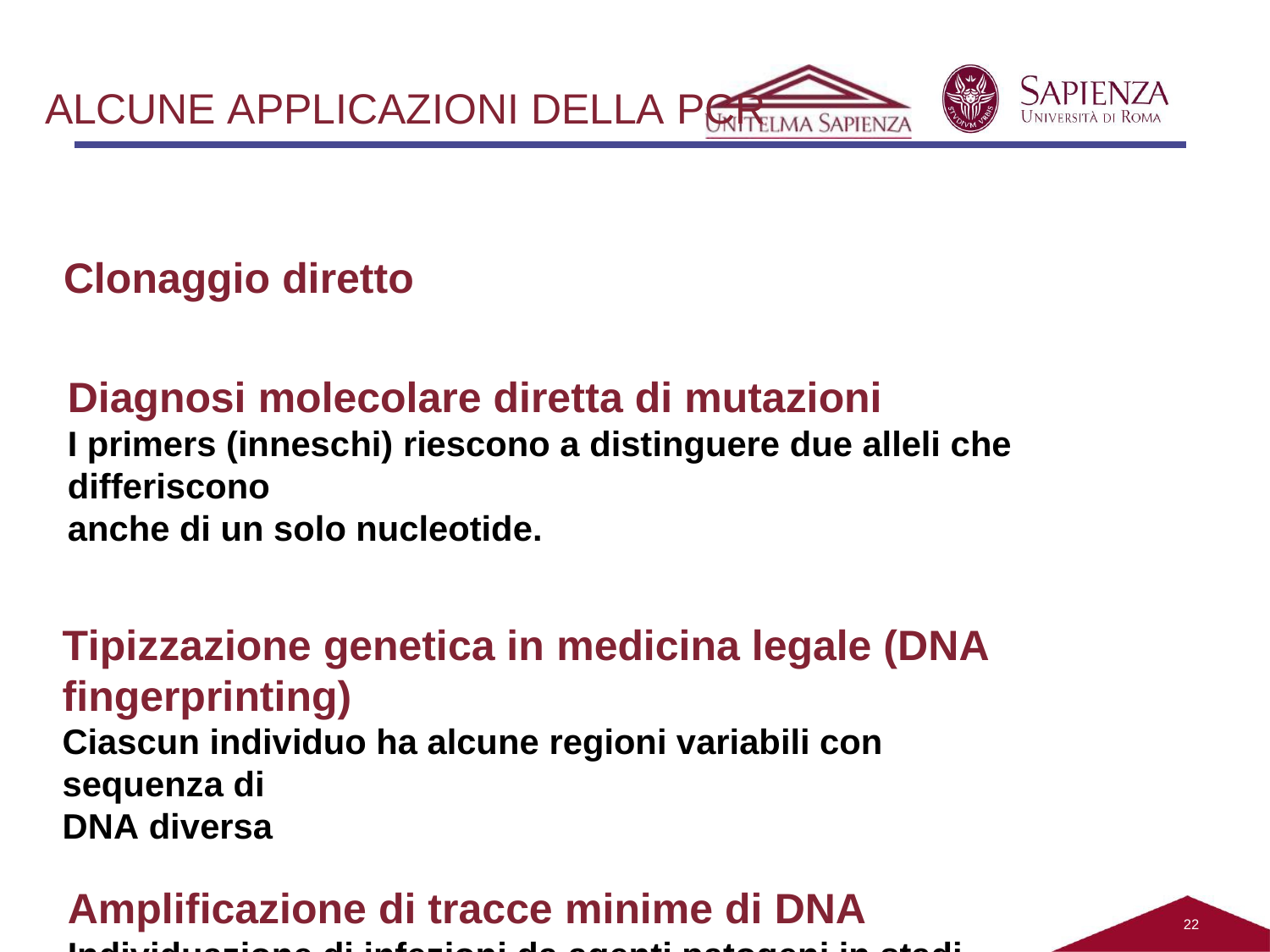

# ALCUNE APPLICAZIONI DELLA PCR
Clonaggio diretto

Diagnosi molecolare diretta di mutazioni
I primers (inneschi) riescono a distinguere due alleli che differiscono
anche di un solo nucleotide.

Tipizzazione genetica in medicina legale (DNA fingerprinting)
Ciascun individuo ha alcune regioni variabili con sequenza di
DNA diversa

Amplificazione di tracce minime di DNA
Individuazione di infezioni da agenti patogeni in stadi precoci
22